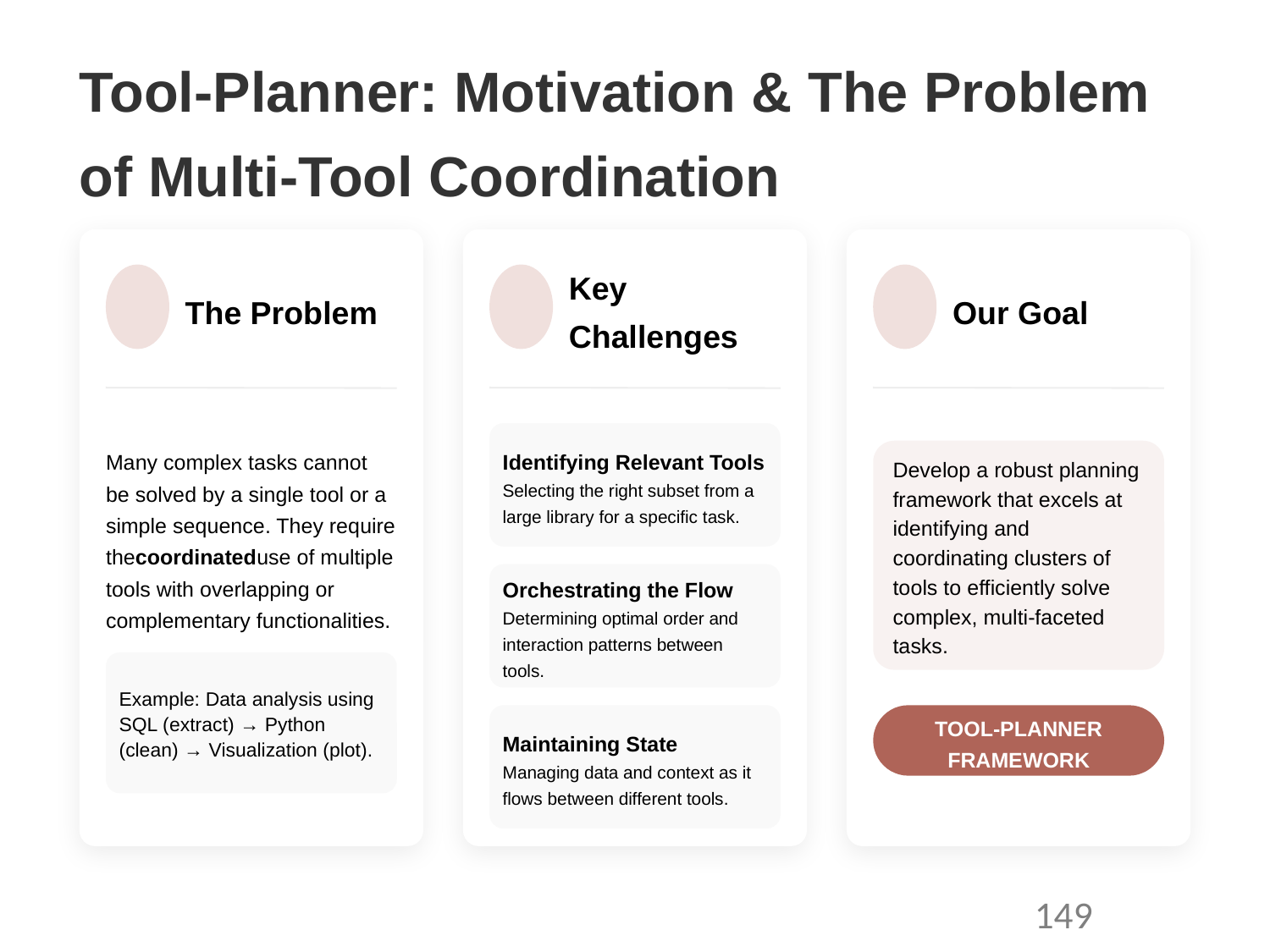

Tool-Planner: Motivation & The Problem of Multi-Tool Coordination

The Problem
Key Challenges
Our Goal
Many complex tasks cannot be solved by a single tool or a simple sequence. They require thecoordinateduse of multiple tools with overlapping or complementary functionalities.

Identifying Relevant Tools
Selecting the right subset from a large library for a specific task.

Develop a robust planning framework that excels at identifying and coordinating clusters of tools to efficiently solve complex, multi-faceted tasks.

Orchestrating the Flow
Determining optimal order and interaction patterns between tools.

Example: Data analysis using SQL (extract) → Python (clean) → Visualization (plot).

TOOL-PLANNER FRAMEWORK
Maintaining State
Managing data and context as it flows between different tools.
149